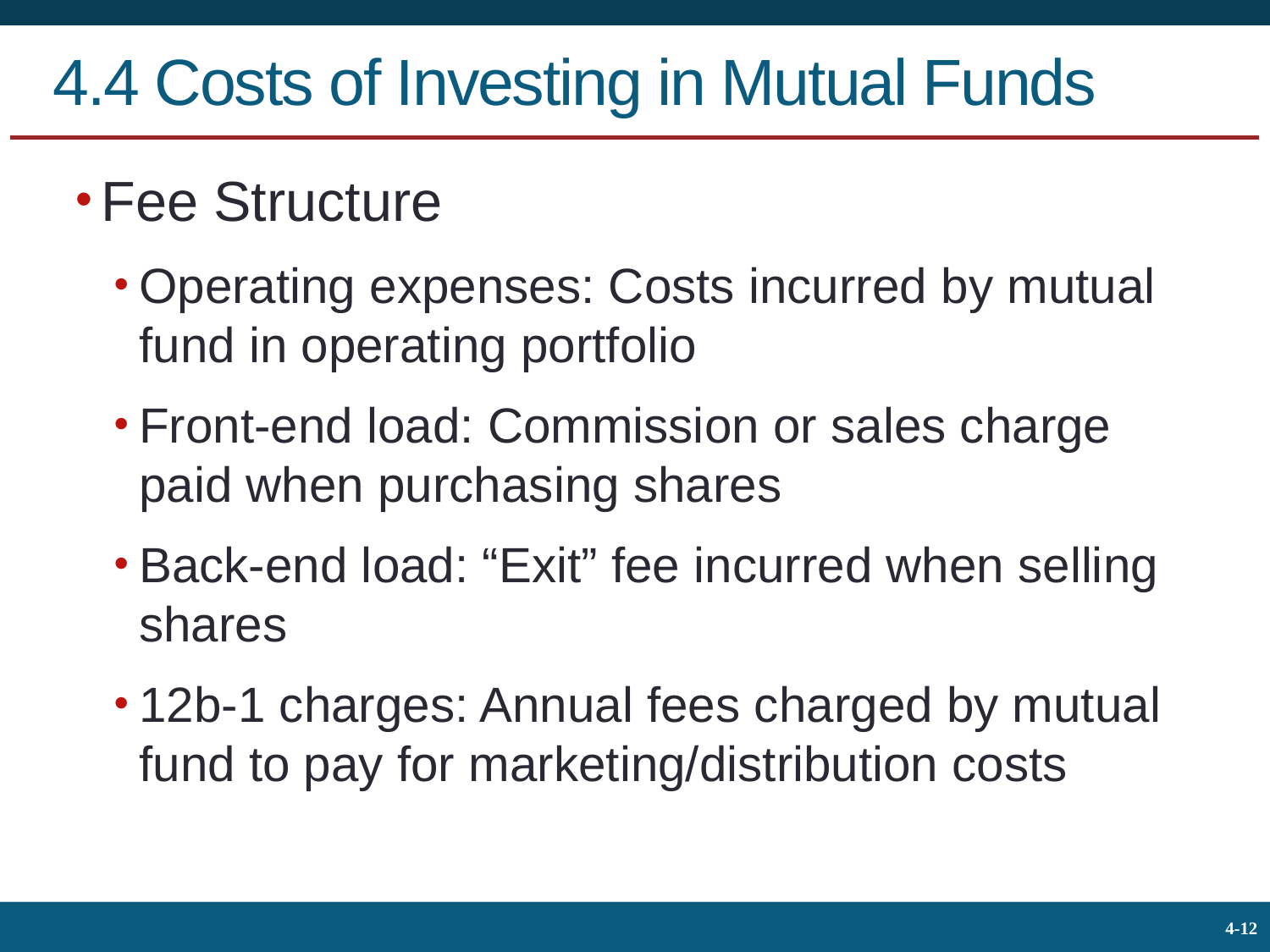

# 4.4 Costs of Investing in Mutual Funds
Fee Structure
Operating expenses: Costs incurred by mutual fund in operating portfolio
Front-end load: Commission or sales charge paid when purchasing shares
Back-end load: “Exit” fee incurred when selling shares
12b-1 charges: Annual fees charged by mutual fund to pay for marketing/distribution costs